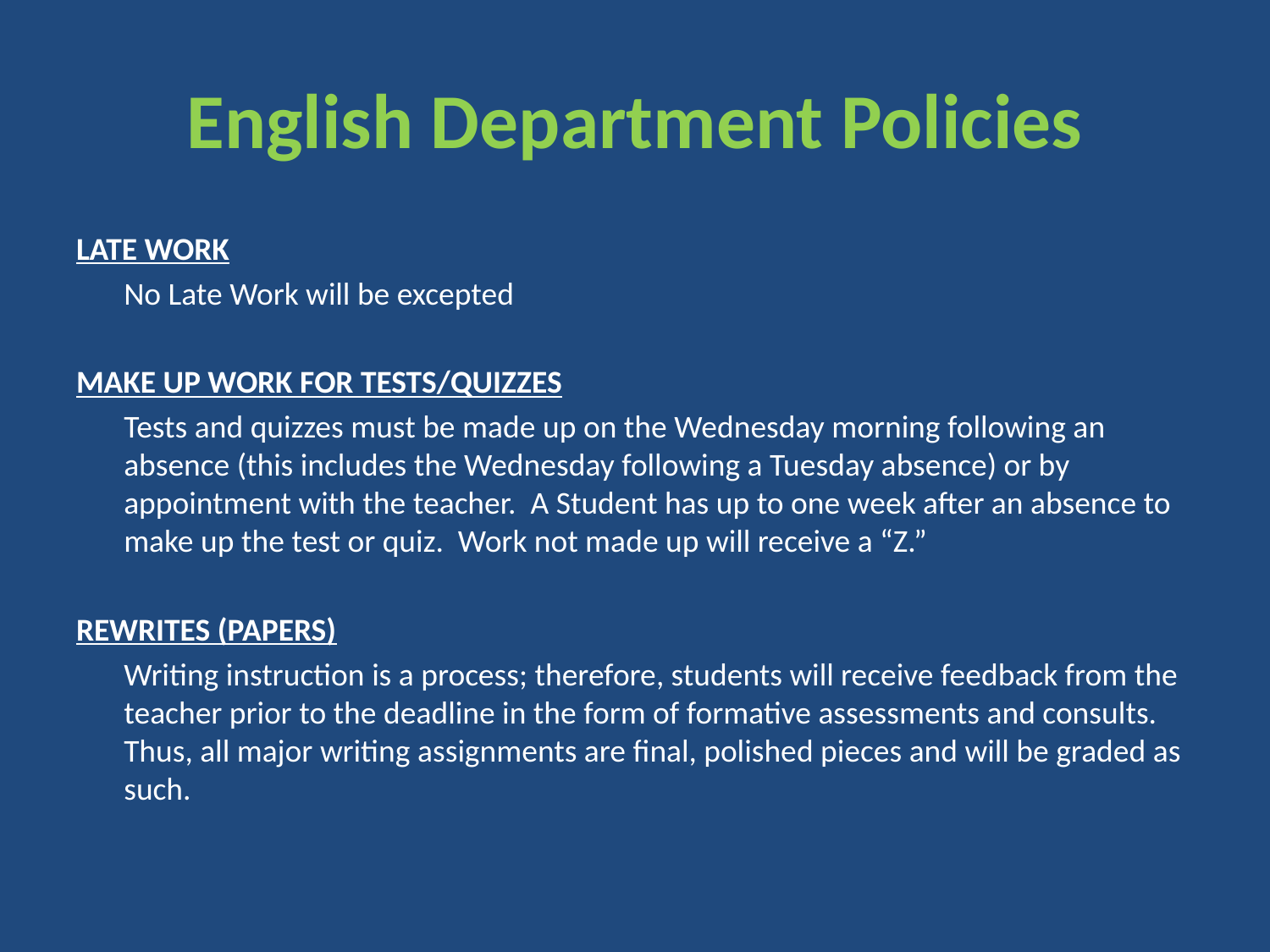

# English Department Policies
LATE WORK
	No Late Work will be excepted

MAKE UP WORK FOR TESTS/QUIZZES
	Tests and quizzes must be made up on the Wednesday morning following an absence (this includes the Wednesday following a Tuesday absence) or by appointment with the teacher.  A Student has up to one week after an absence to make up the test or quiz.  Work not made up will receive a “Z.”

REWRITES (PAPERS)
	Writing instruction is a process; therefore, students will receive feedback from the teacher prior to the deadline in the form of formative assessments and consults. Thus, all major writing assignments are final, polished pieces and will be graded as such.